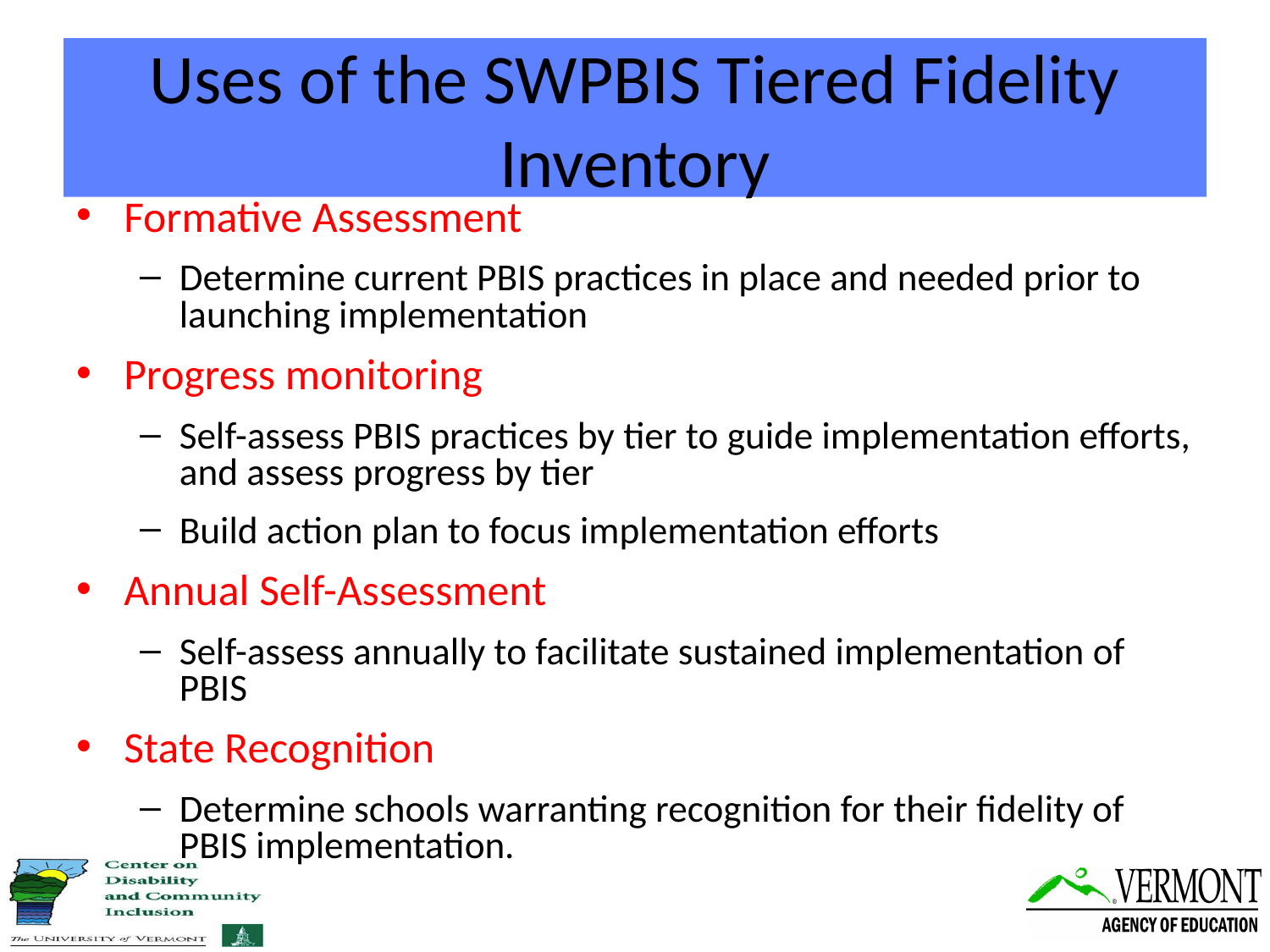

# Uses of the SWPBIS Tiered Fidelity Inventory
Formative Assessment
Determine current PBIS practices in place and needed prior to launching implementation
Progress monitoring
Self-assess PBIS practices by tier to guide implementation efforts, and assess progress by tier
Build action plan to focus implementation efforts
Annual Self-Assessment
Self-assess annually to facilitate sustained implementation of PBIS
State Recognition
Determine schools warranting recognition for their fidelity of PBIS implementation.